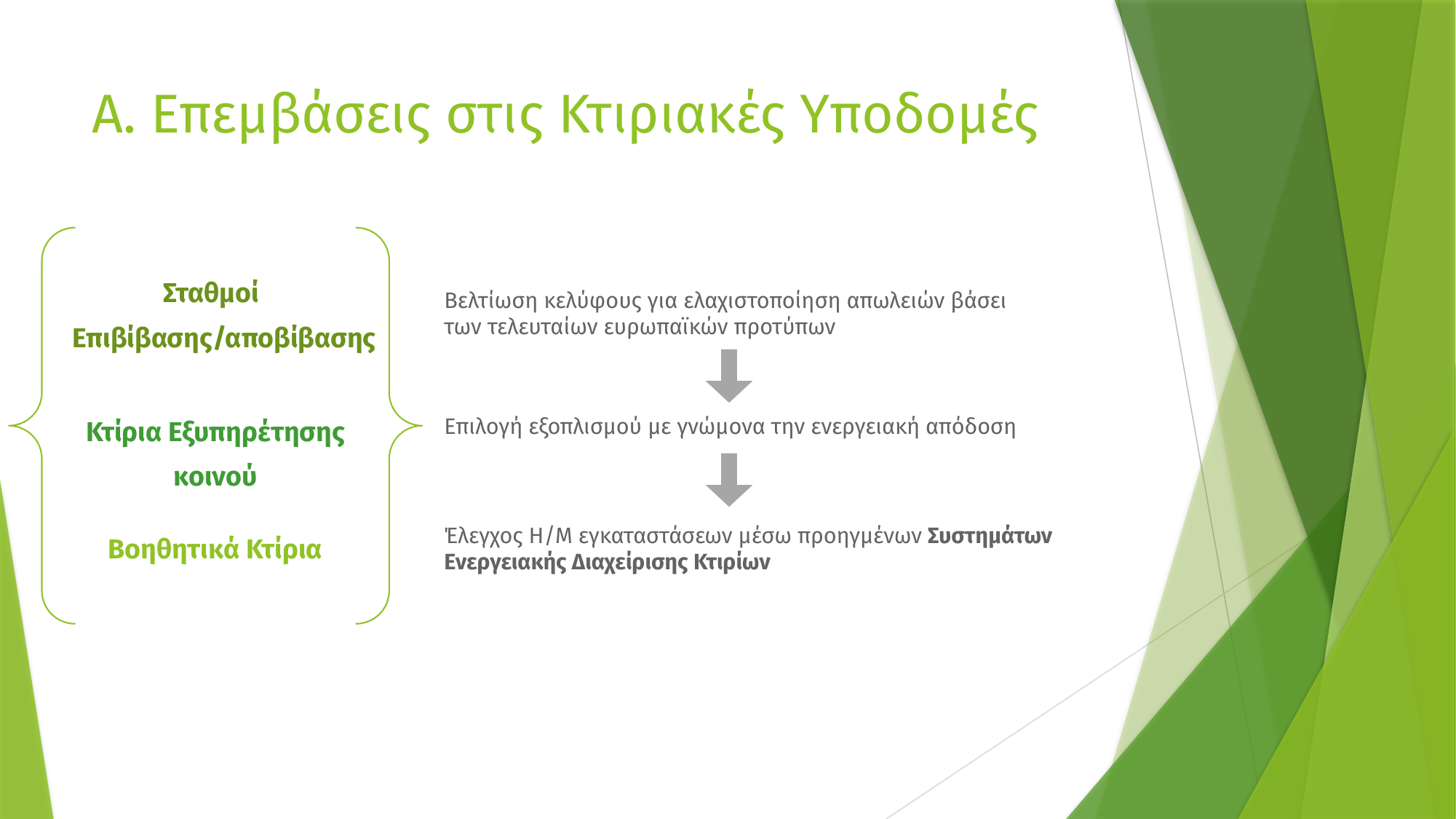

# Α. Επεμβάσεις στις Κτιριακές Υποδομές

Σταθμοί
Επιβίβασης/αποβίβασης
Βελτίωση κελύφους για ελαχιστοποίηση απωλειών βάσει των τελευταίων ευρωπαϊκών προτύπων

Επιλογή εξοπλισμού με γνώμονα την ενεργειακή απόδοση
Κτίρια Εξυπηρέτησης
κοινού

Έλεγχος Η/Μ εγκαταστάσεων μέσω προηγμένων Συστημάτων Ενεργειακής Διαχείρισης Κτιρίων
Βοηθητικά Κτίρια